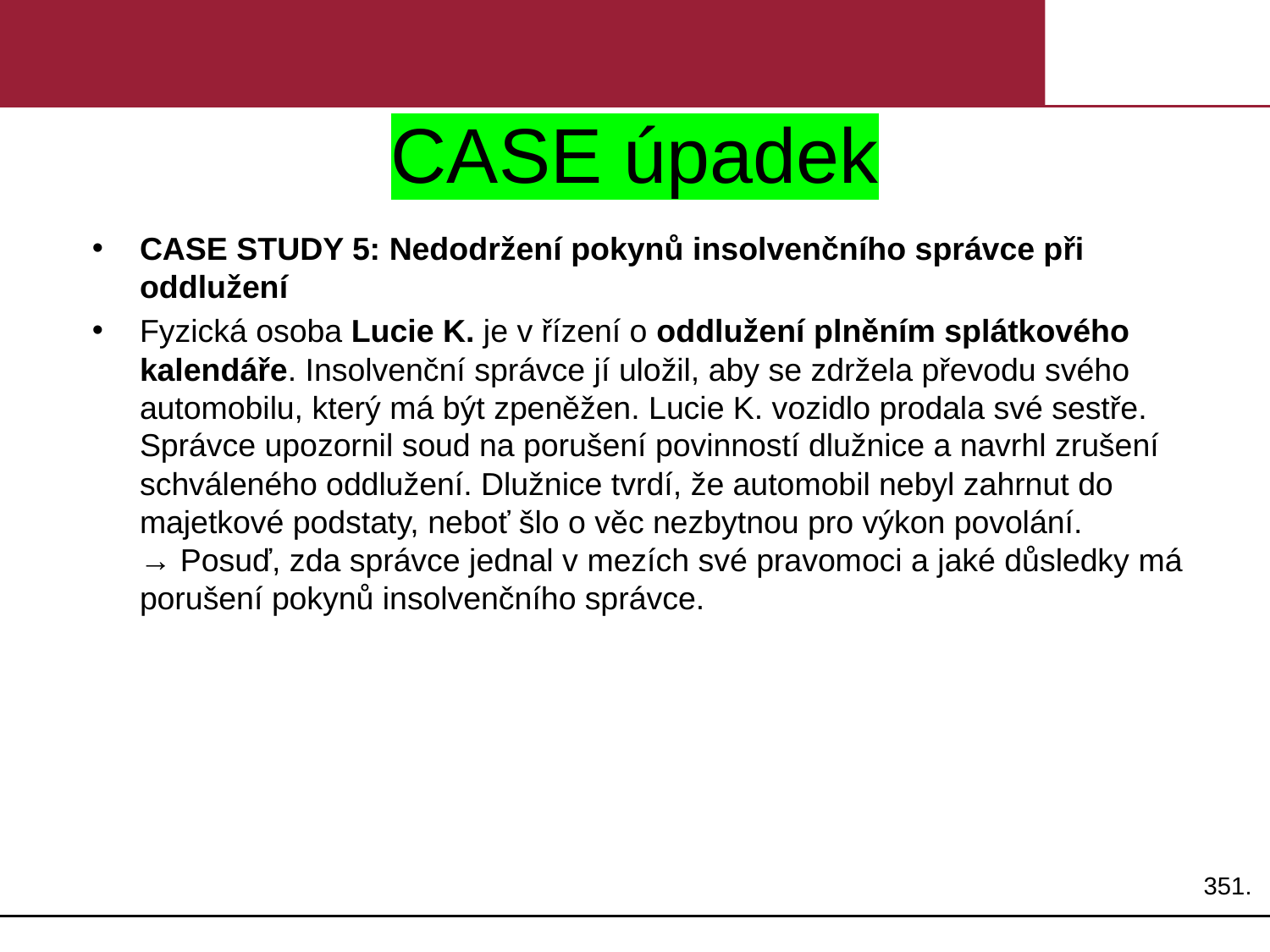

# CASE úpadek

CASE STUDY 5: Nedodržení pokynů insolvenčního správce při oddlužení
Fyzická osoba Lucie K. je v řízení o oddlužení plněním splátkového kalendáře. Insolvenční správce jí uložil, aby se zdržela převodu svého automobilu, který má být zpeněžen. Lucie K. vozidlo prodala své sestře. Správce upozornil soud na porušení povinností dlužnice a navrhl zrušení schváleného oddlužení. Dlužnice tvrdí, že automobil nebyl zahrnut do majetkové podstaty, neboť šlo o věc nezbytnou pro výkon povolání.
→ Posuď, zda správce jednal v mezích své pravomoci a jaké důsledky má porušení pokynů insolvenčního správce.

351.